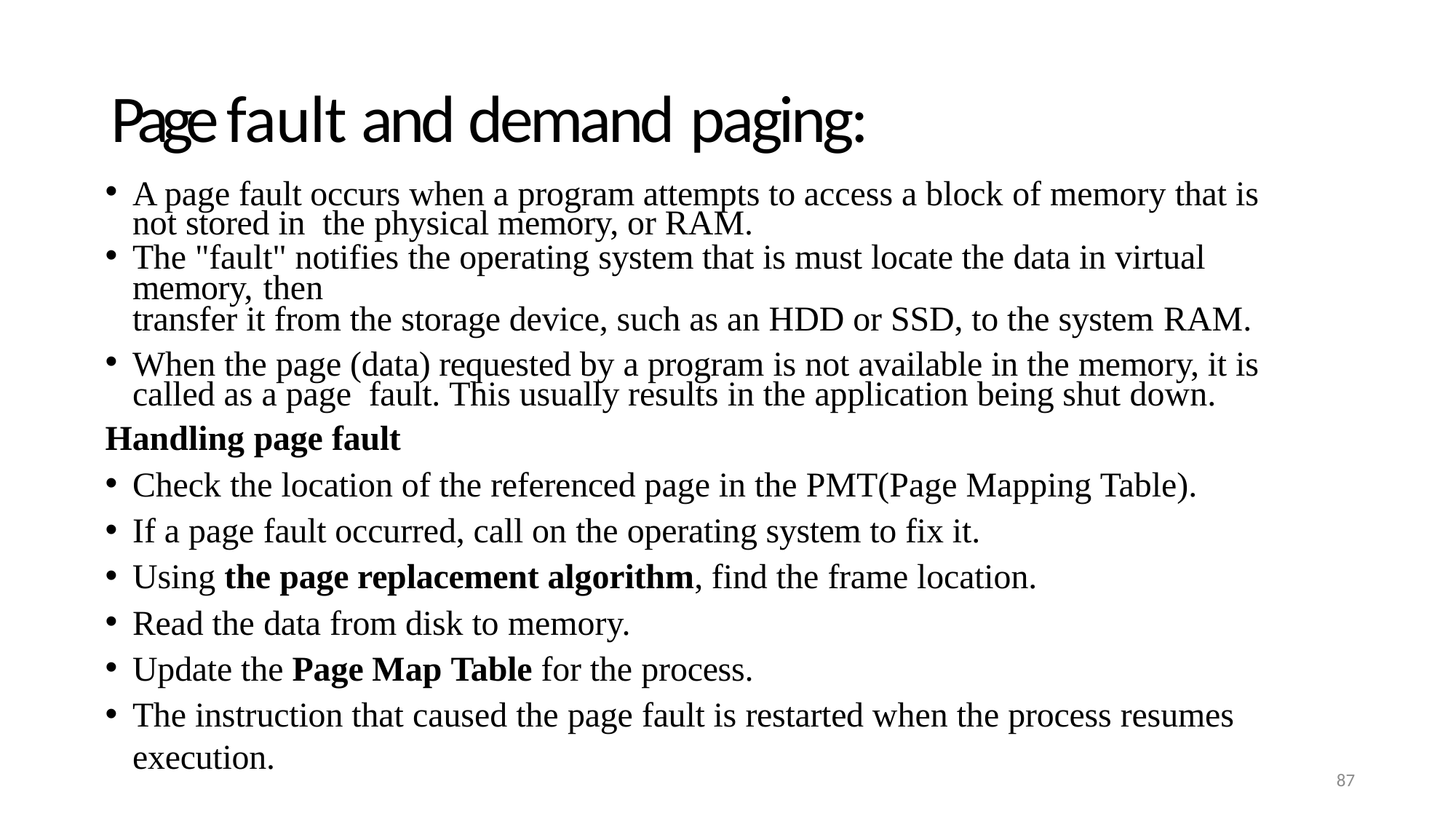

# Page fault and demand paging:
A page fault occurs when a program attempts to access a block of memory that is not stored in  the physical memory, or RAM.
The "fault" notifies the operating system that is must locate the data in virtual memory, then
transfer it from the storage device, such as an HDD or SSD, to the system RAM.
When the page (data) requested by a program is not available in the memory, it is called as a page  fault. This usually results in the application being shut down.
Handling page fault
Check the location of the referenced page in the PMT(Page Mapping Table).
If a page fault occurred, call on the operating system to fix it.
Using the page replacement algorithm, find the frame location.
Read the data from disk to memory.
Update the Page Map Table for the process.
The instruction that caused the page fault is restarted when the process resumes execution.
87